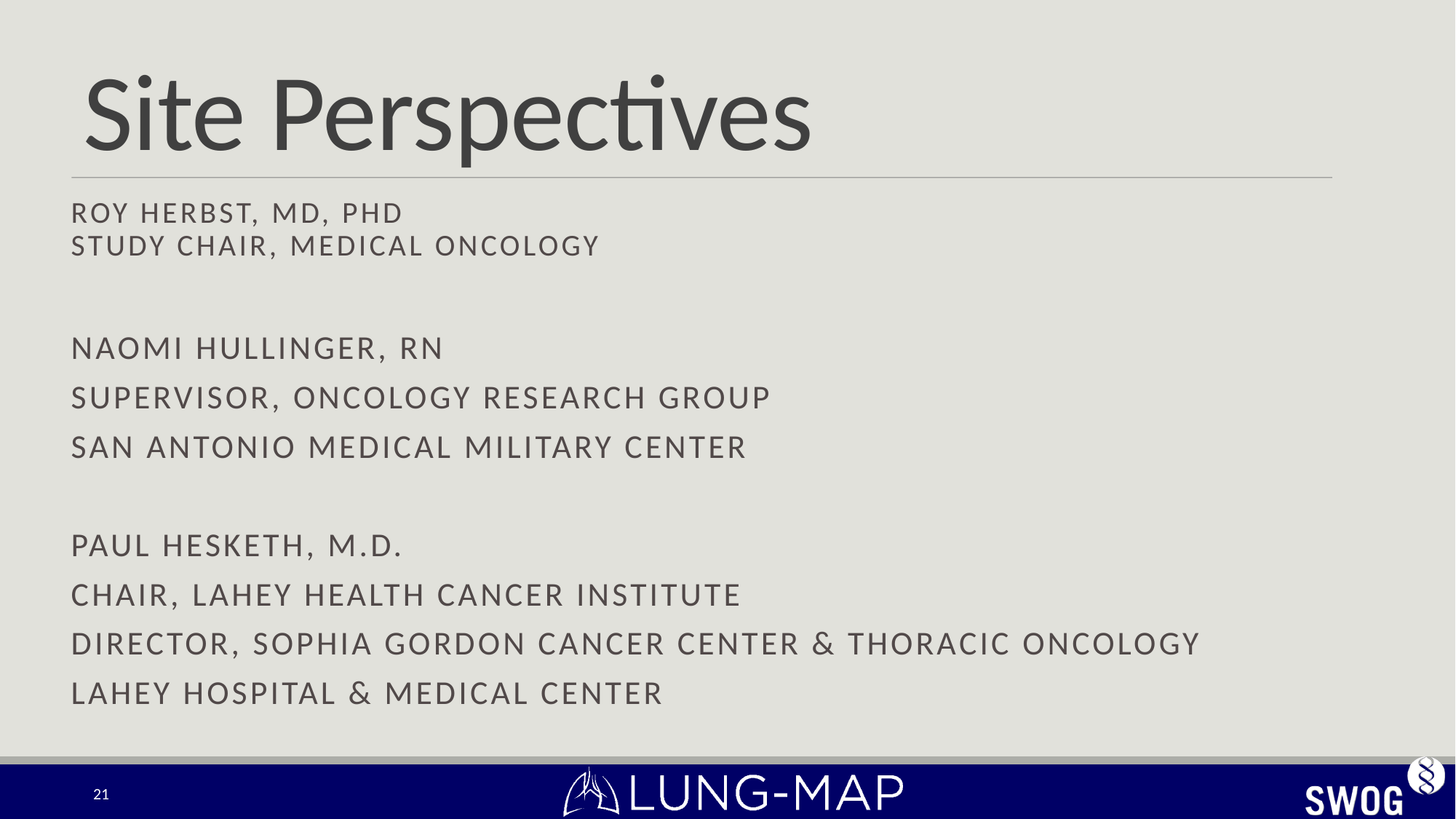

# Site Perspectives
Roy Herbst, MD, PhD
Study Chair, Medical Oncology

Naomi Hullinger, RN
Supervisor, Oncology Research Group
San Antonio Medical Military Center

Paul Hesketh, M.D.
Chair, Lahey Health Cancer Institute
Director, Sophia Gordon Cancer Center & Thoracic Oncology
Lahey Hospital & Medical Center

21